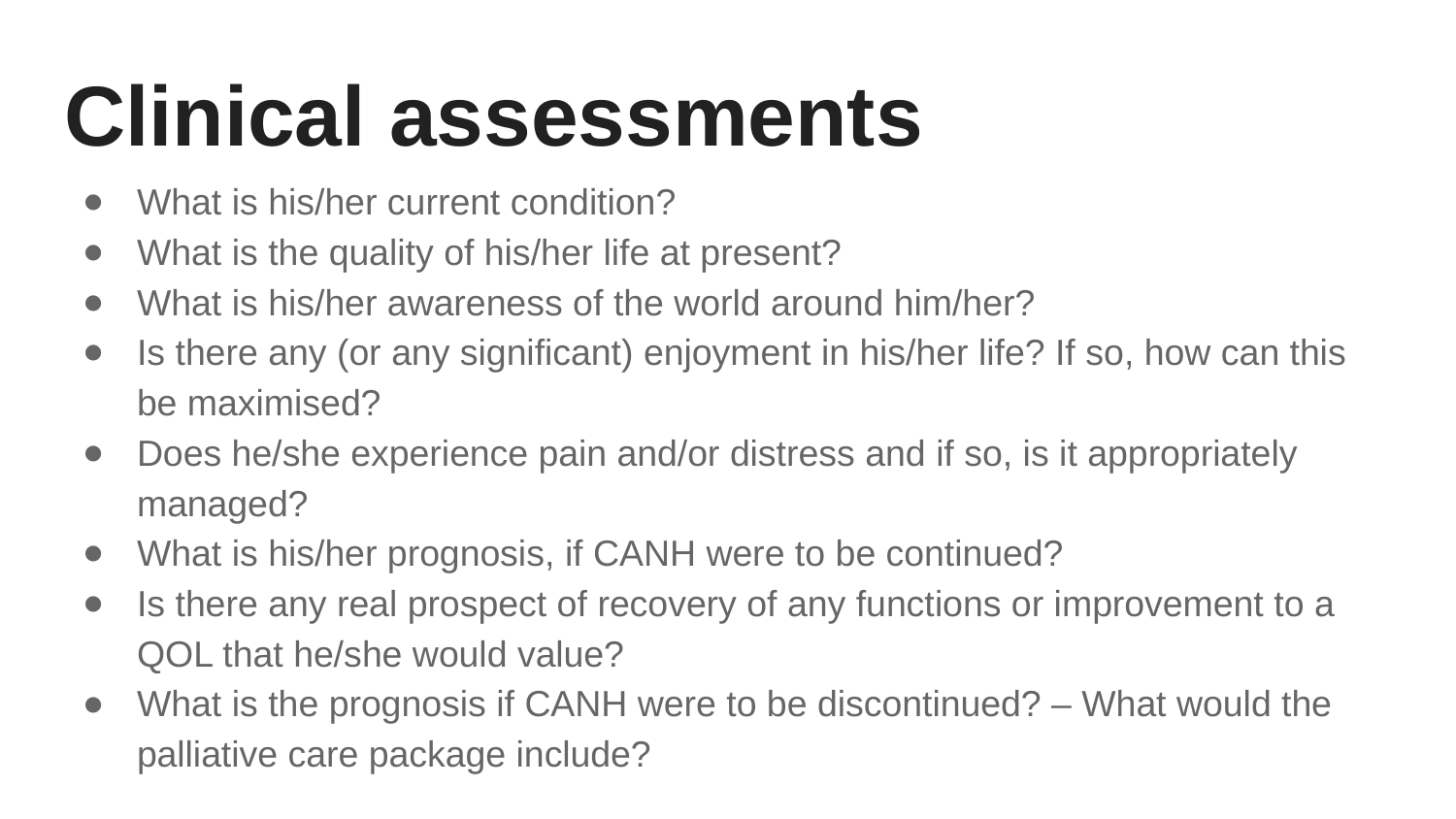

# Clinical assessments
What is his/her current condition?
What is the quality of his/her life at present?
What is his/her awareness of the world around him/her?
Is there any (or any significant) enjoyment in his/her life? If so, how can this be maximised?
Does he/she experience pain and/or distress and if so, is it appropriately managed?
What is his/her prognosis, if CANH were to be continued?
Is there any real prospect of recovery of any functions or improvement to a QOL that he/she would value?
What is the prognosis if CANH were to be discontinued? – What would the palliative care package include?